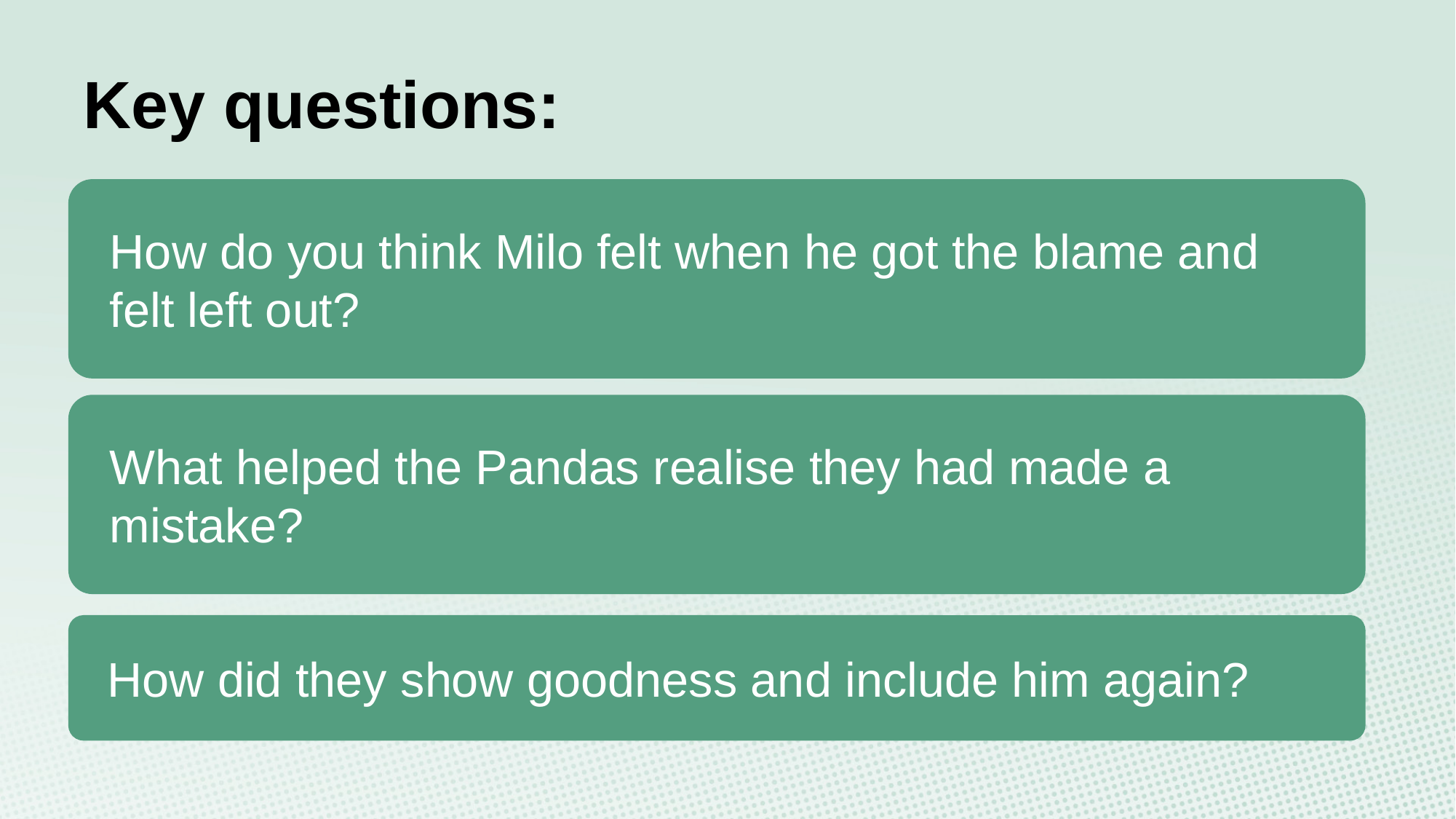

Key questions:
How do you think Milo felt when he got the blame and felt left out?
What helped the Pandas realise they had made a mistake?
How did they show goodness and include him again?